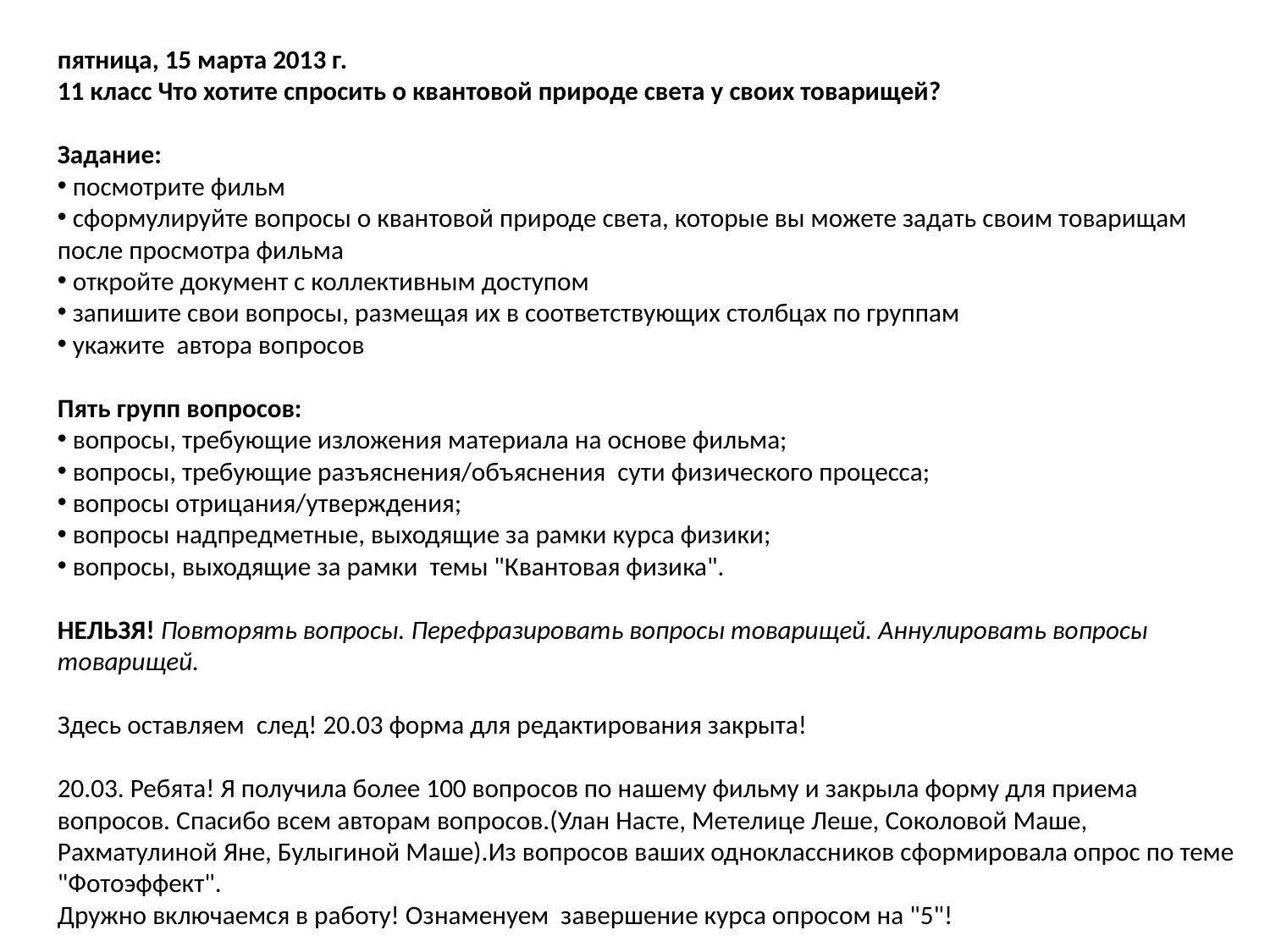

пятница, 15 марта 2013 г.
11 класс Что хотите спросить о квантовой природе света у своих товарищей?

Задание:
 посмотрите фильм
 сформулируйте вопросы о квантовой природе света, которые вы можете задать своим товарищам после просмотра фильма
 откройте документ с коллективным доступом
 запишите свои вопросы, размещая их в соответствующих столбцах по группам
 укажите  автора вопросов

Пять групп вопросов:
 вопросы, требующие изложения материала на основе фильма;
 вопросы, требующие разъяснения/объяснения  сути физического процесса;
 вопросы отрицания/утверждения;
 вопросы надпредметные, выходящие за рамки курса физики;
 вопросы, выходящие за рамки  темы "Квантовая физика".

НЕЛЬЗЯ! Повторять вопросы. Перефразировать вопросы товарищей. Аннулировать вопросы товарищей.

Здесь оставляем  след! 20.03 форма для редактирования закрыта!

20.03. Ребята! Я получила более 100 вопросов по нашему фильму и закрыла форму для приема вопросов. Спасибо всем авторам вопросов.(Улан Насте, Метелице Леше, Соколовой Маше, Рахматулиной Яне, Булыгиной Маше).Из вопросов ваших одноклассников сформировала опрос по теме "Фотоэффект".
Дружно включаемся в работу! Ознаменуем  завершение курса опросом на "5"!